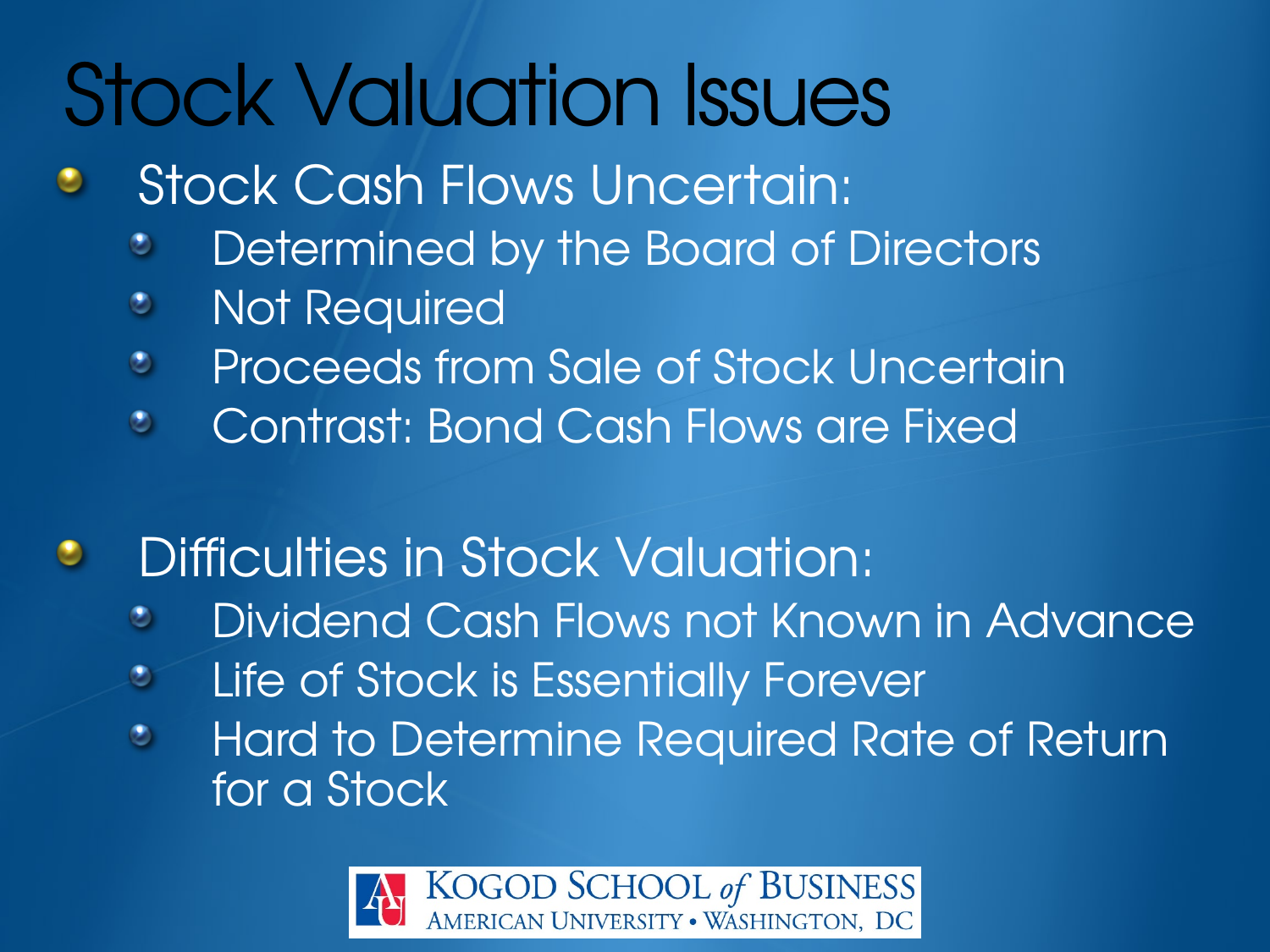

# Stock Valuation Issues
Stock Cash Flows Uncertain:
Determined by the Board of Directors
Not Required
Proceeds from Sale of Stock Uncertain
Contrast: Bond Cash Flows are Fixed

Difficulties in Stock Valuation:
Dividend Cash Flows not Known in Advance
Life of Stock is Essentially Forever
Hard to Determine Required Rate of Return for a Stock